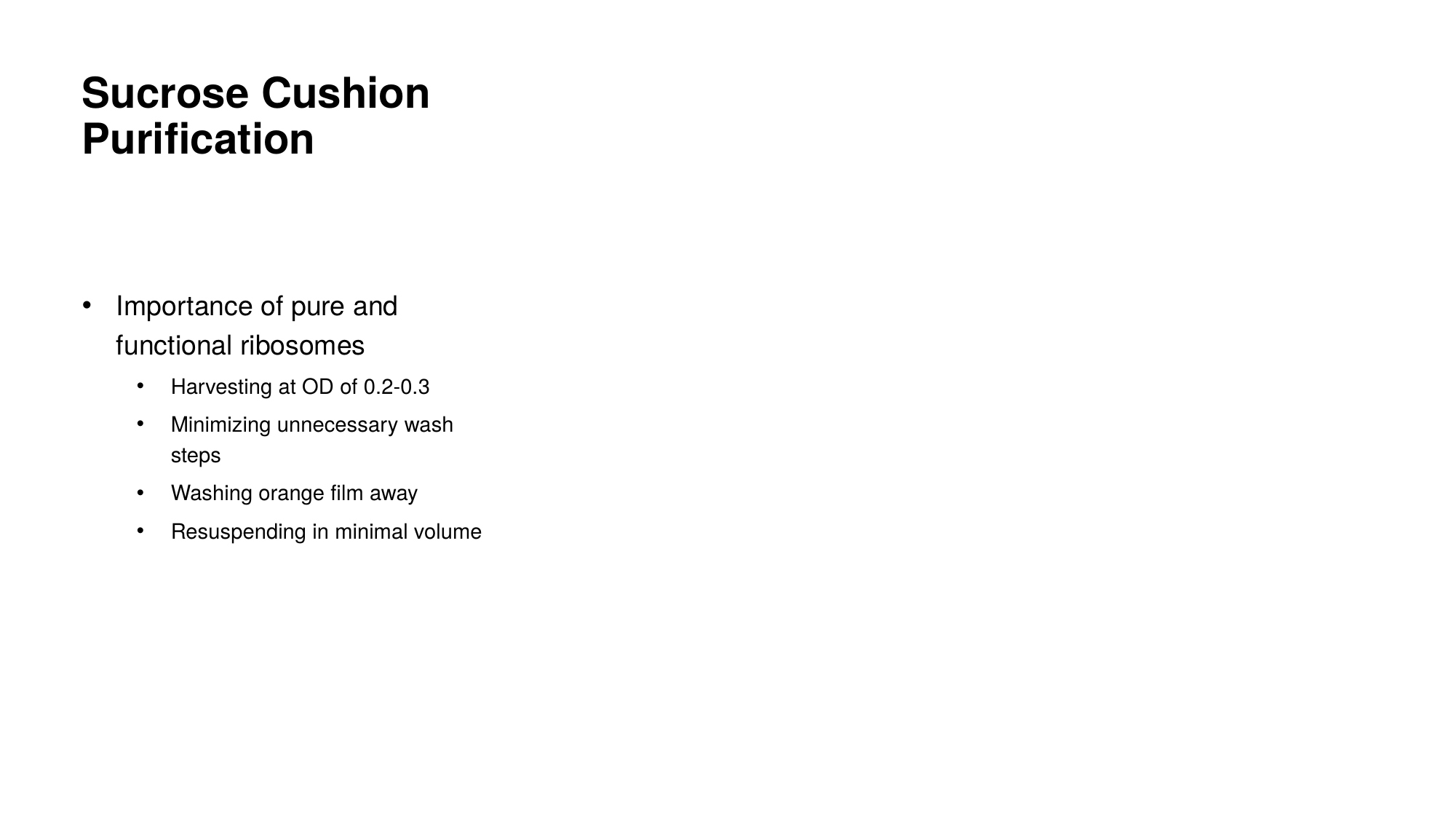

# Sucrose Cushion Purification

Importance of pure and functional ribosomes
Harvesting at OD of 0.2-0.3
Minimizing unnecessary wash steps
Washing orange film away
Resuspending in minimal volume